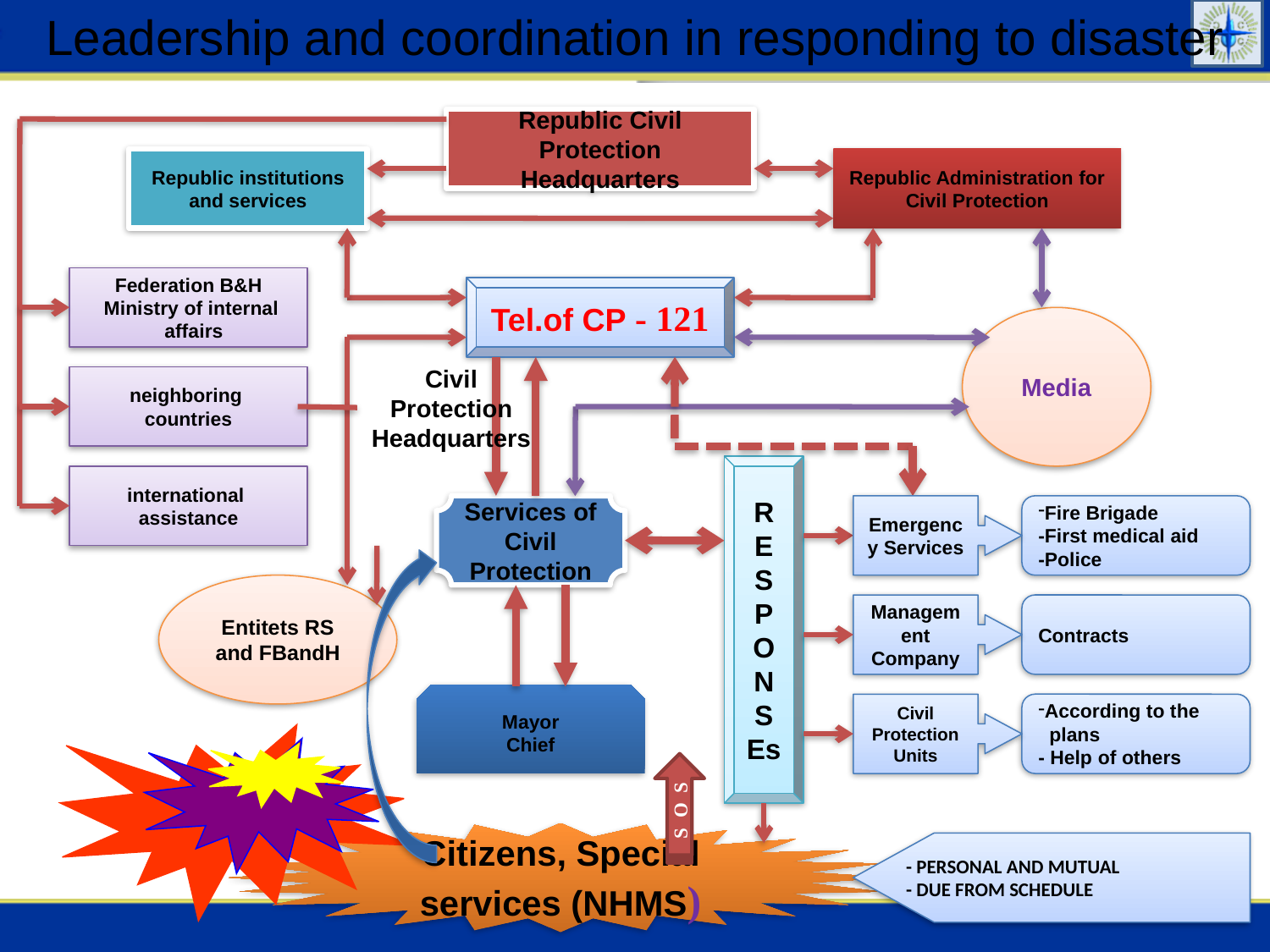

Leadership and coordination in responding to disaster
Republic Civil Protection Headquarters
Republic Administration for Civil Protection
Republic institutions and services
      Federation B&H
    Ministry of internal
               affairs
Tel.of CP - 121
Media
Civil Protection Headquarters
neighboring
countries
RESPONSEs
international
assistance
Services of Civil Protection
Emergency Services
Fire Brigade
-First medical aid
-Police

Entitets RS and FBandH
Management Company
Contracts
Mayor
Chief
Civil Protection Units
According to the
  plans
- Help of others

S  O  S
Citizens, Special services (NHMS)
- PERSONAL AND MUTUAL
- DUE FROM SCHEDULE